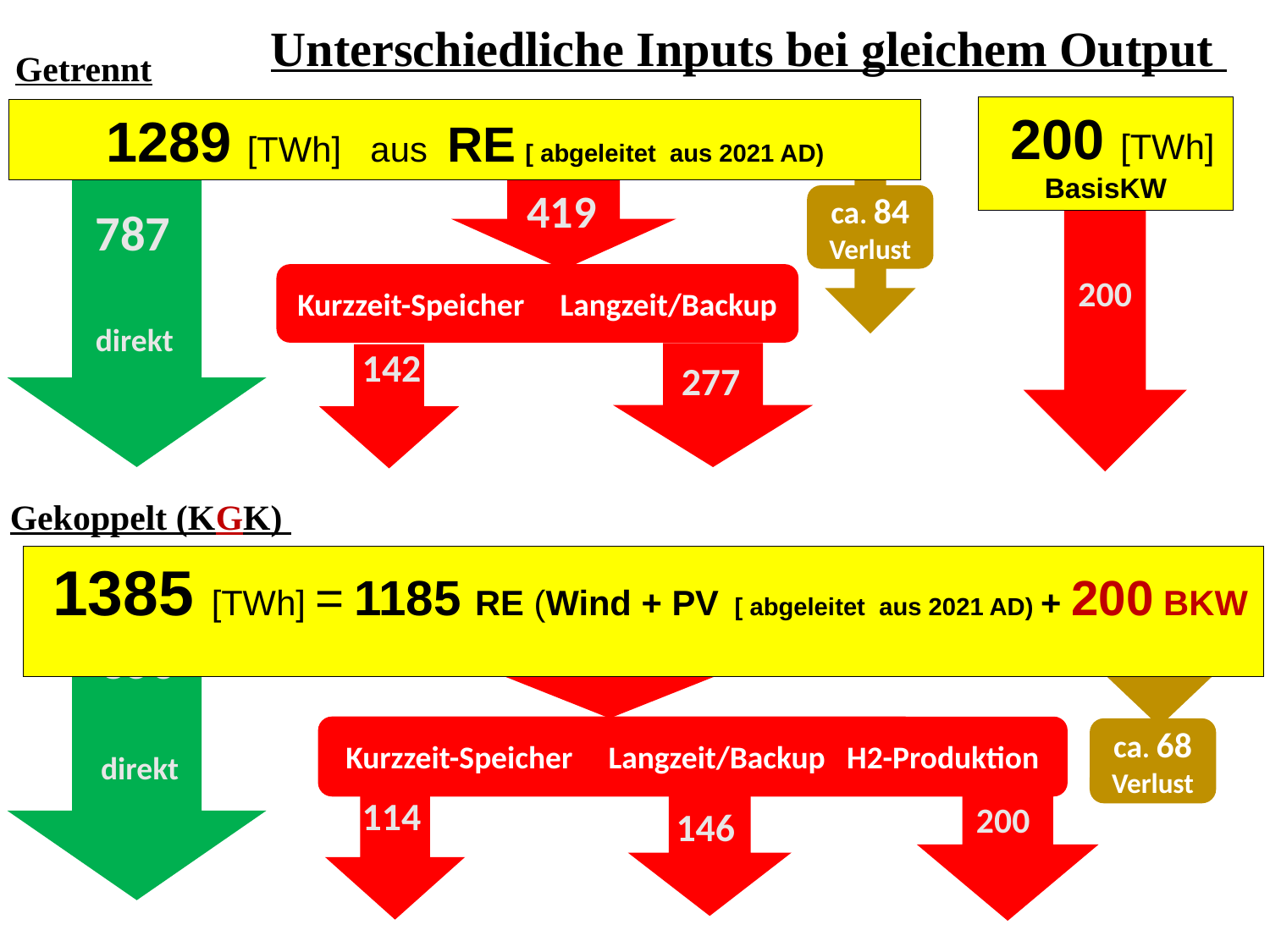

Unterschiedliche Inputs bei gleichem Output
Getrennt
 200 [TWh] BasisKW

200
1289 [TWh]   aus  RE [ abgeleitet  aus 2021 AD)
ca. 84
Verlust

419

787

direkt
Kurzzeit-Speicher     Langzeit/Backup

142

277
Gekoppelt (KGK)

 1385 [TWh] = 1185 RE (Wind + PV  [ abgeleitet  aus 2021 AD) + 200 BKW

856

direkt

460
Kurzzeit-Speicher     Langzeit/Backup   H2-Produktion

200

146
114

ca. 68
Verlust